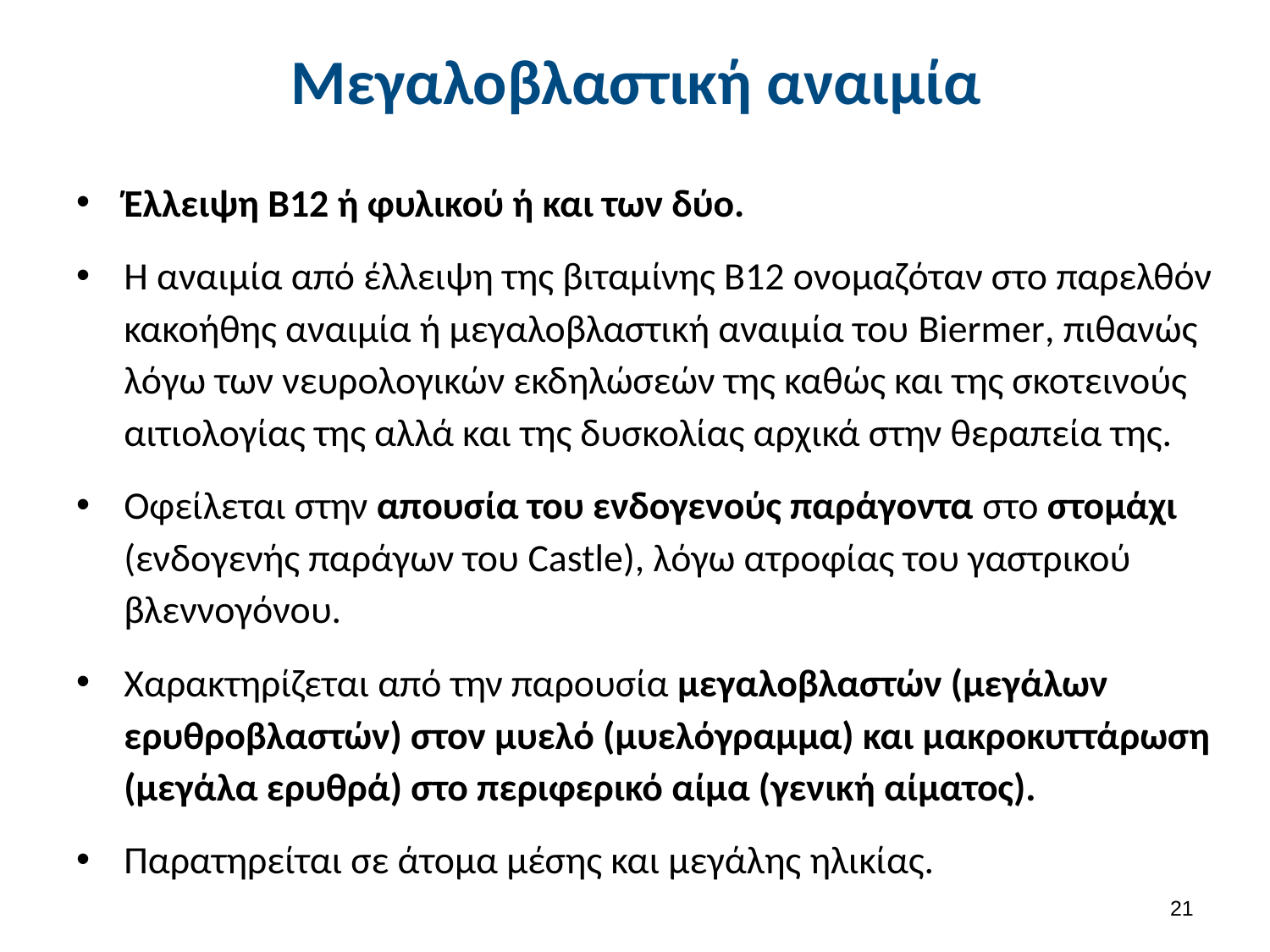

# Μεγαλοβλαστική αναιμία
Έλλειψη Β12 ή φυλικού ή και των δύο.
Η αναιμία από έλλειψη της βιταμίνης Β12 ονομαζόταν στο παρελθόν κακοήθης αναιμία ή μεγαλοβλαστική αναιμία του Biermer, πιθανώς λόγω των νευρολογικών εκδηλώσεών της καθώς και της σκοτεινούς αιτιολογίας της αλλά και της δυσκολίας αρχικά στην θεραπεία της.
Οφείλεται στην απουσία του ενδογενούς παράγοντα στο στομάχι (ενδογενής παράγων του Castle), λόγω ατροφίας του γαστρικού βλεννογόνου.
Χαρακτηρίζεται από την παρουσία μεγαλοβλαστών (μεγάλων ερυθροβλαστών) στον μυελό (μυελόγραμμα) και μακροκυττάρωση (μεγάλα ερυθρά) στο περιφερικό αίμα (γενική αίματος).
Παρατηρείται σε άτομα μέσης και μεγάλης ηλικίας.
21